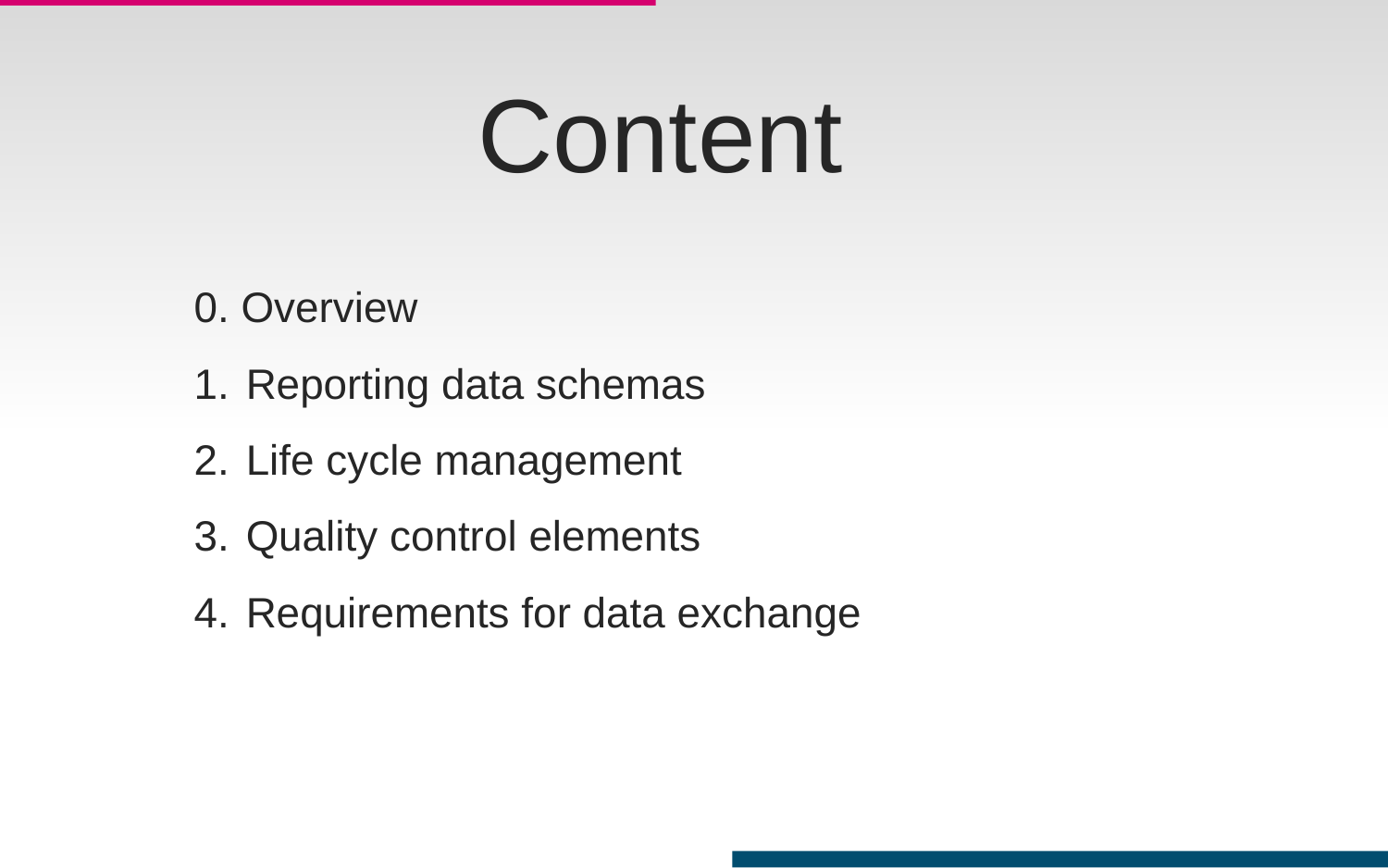

Content
0. Overview
Reporting data schemas
Life cycle management
Quality control elements
Requirements for data exchange